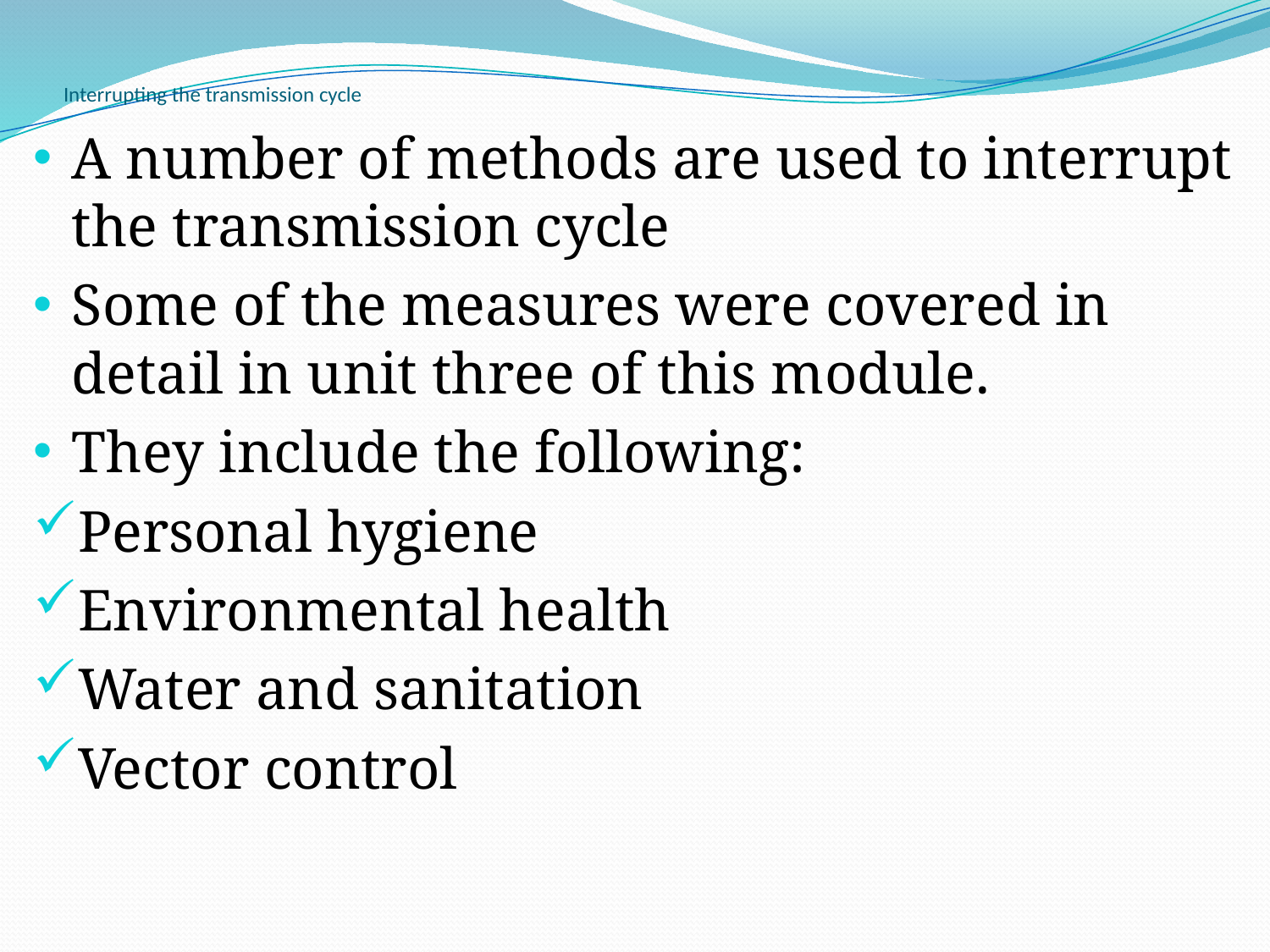

# Interrupting the transmission cycle
A number of methods are used to interrupt the transmission cycle
Some of the measures were covered in detail in unit three of this module.
They include the following:
Personal hygiene
Environmental health
Water and sanitation
Vector control